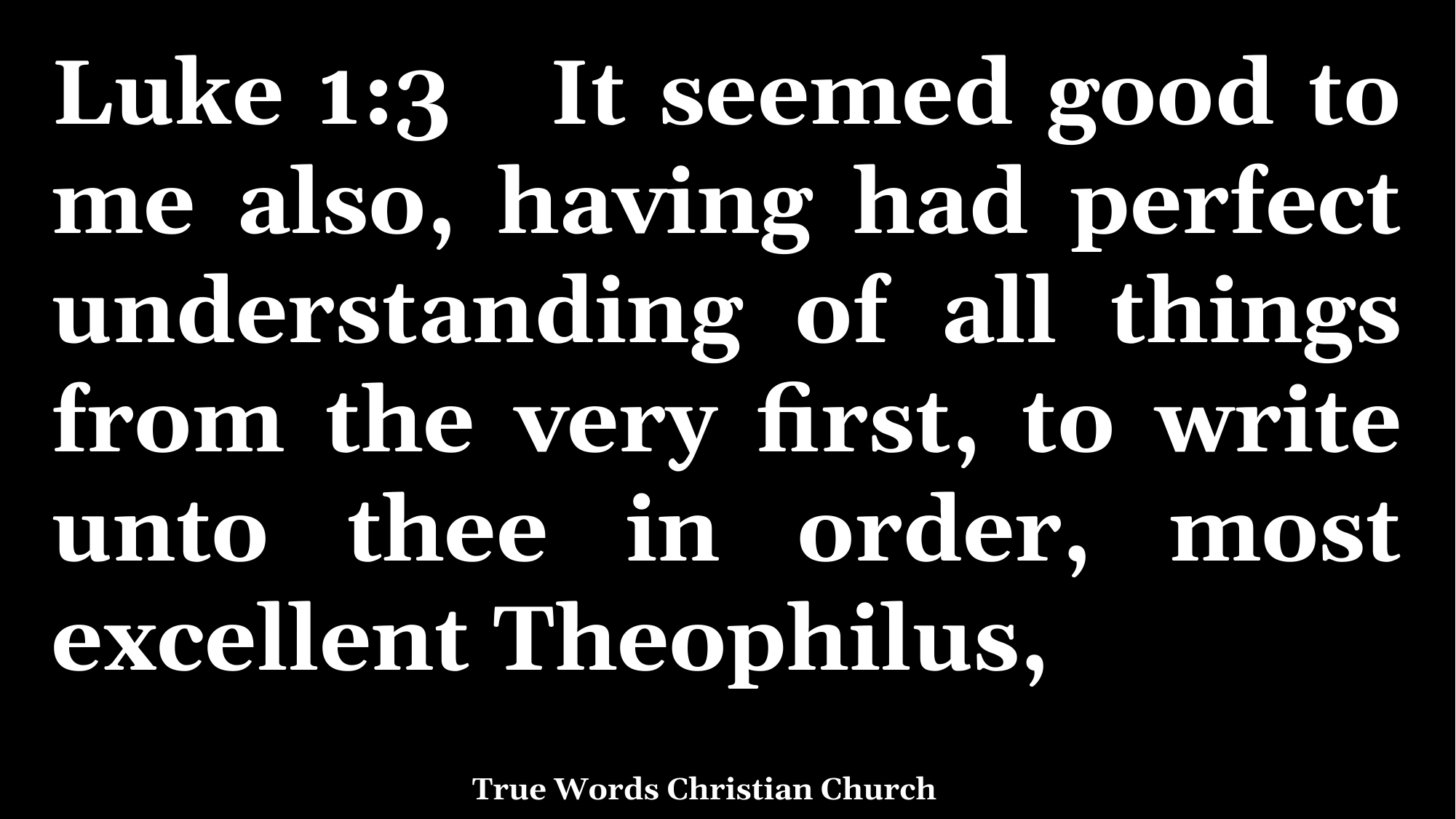

Luke 1:3   It seemed good to me also, having had perfect understanding of all things from the very first, to write unto thee in order, most excellent Theophilus,
True Words Christian Church